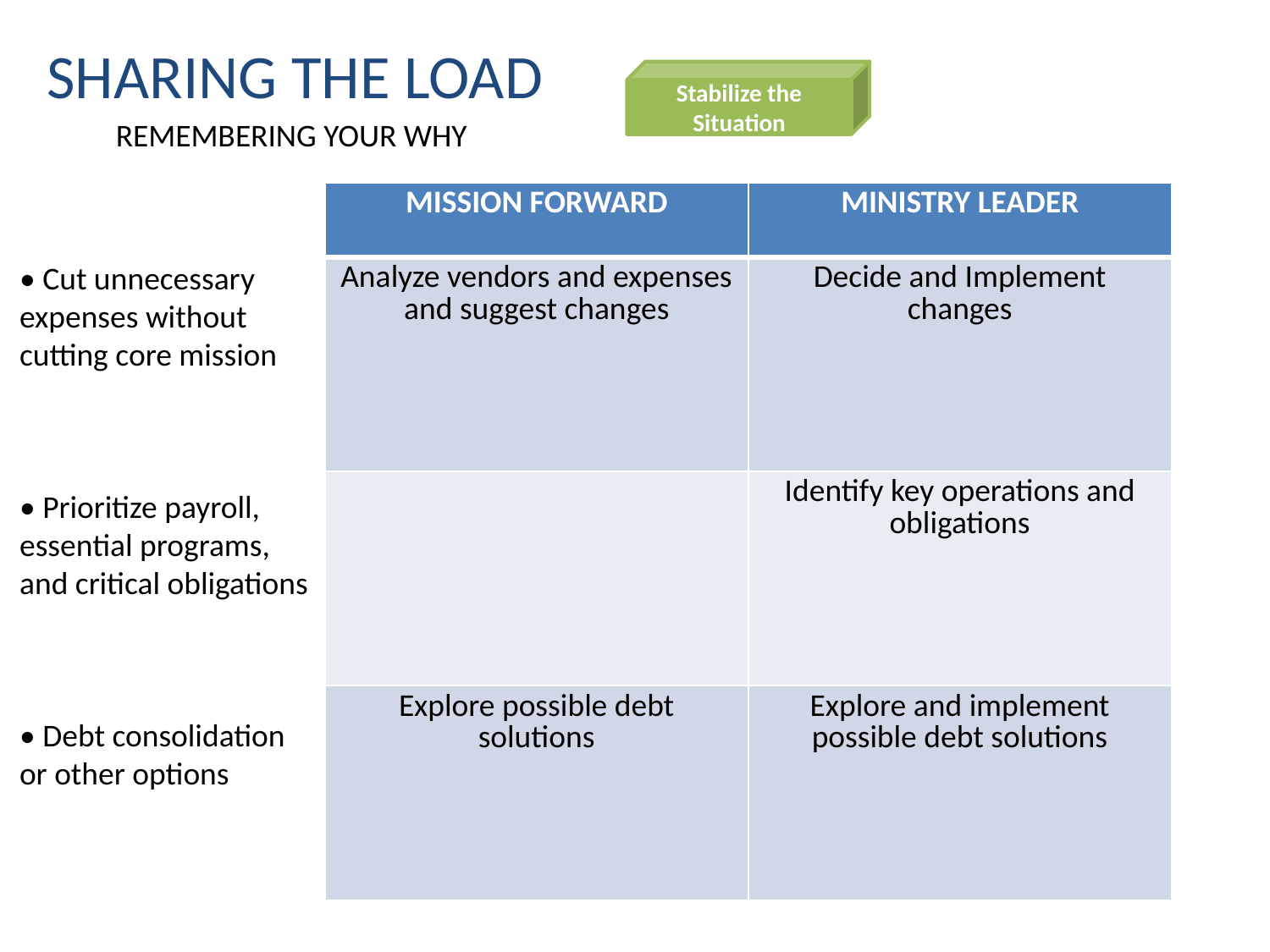

# SHARING THE LOAD

Stabilize the Situation
REMEMBERING YOUR WHY
| MISSION FORWARD | MINISTRY LEADER |
| --- | --- |
| Analyze vendors and expenses and suggest changes | Decide and Implement changes |
|  | Identify key operations and obligations |
| Explore possible debt solutions | Explore and implement possible debt solutions |
• Cut unnecessary expenses without cutting core mission

• Prioritize payroll, essential programs, and critical obligations

• Debt consolidation or other options